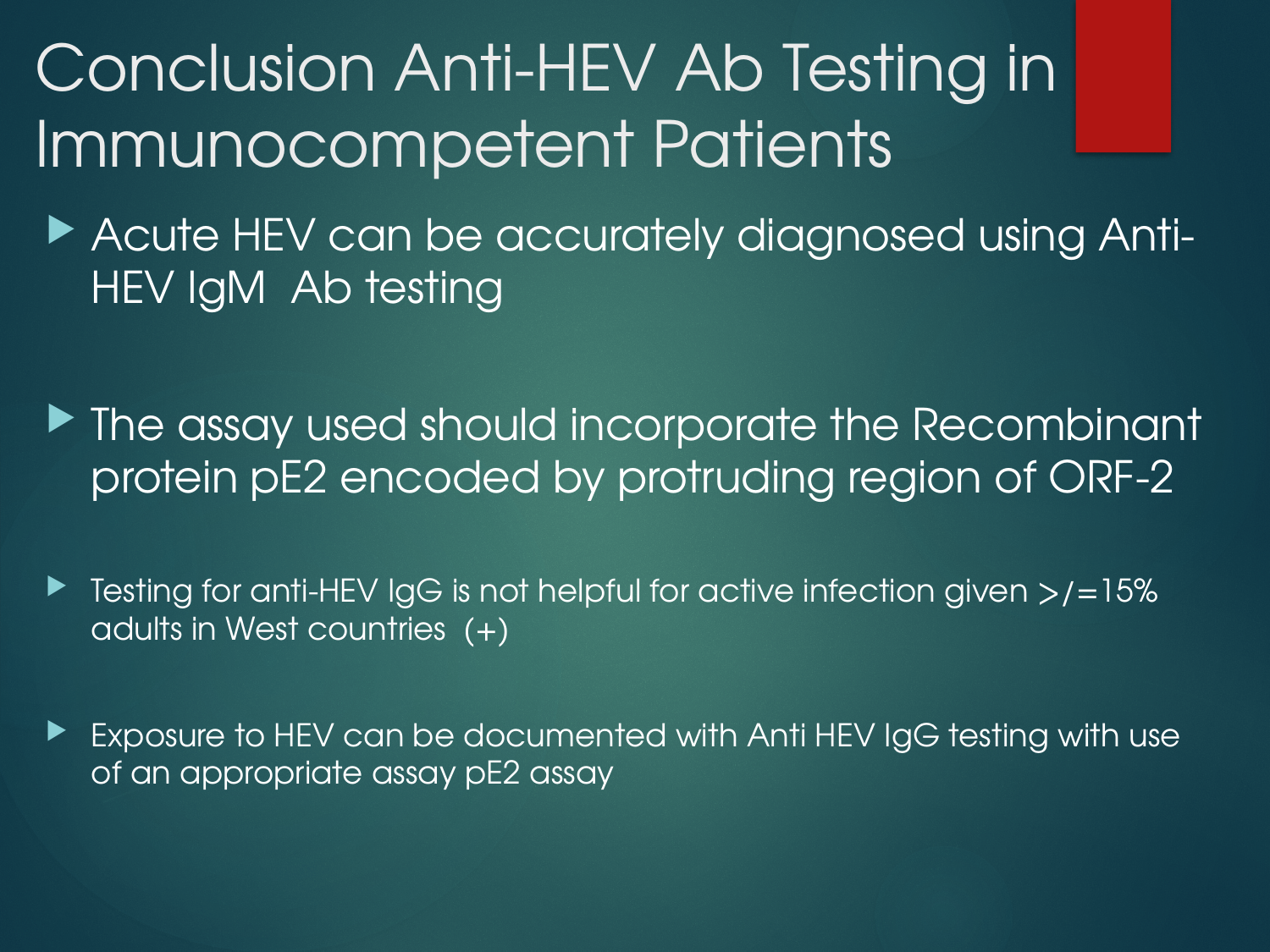

# Conclusion Anti-HEV Ab Testing in Immunocompetent Patients
Acute HEV can be accurately diagnosed using Anti-HEV IgM  Ab testing

The assay used should incorporate the Recombinant protein pE2 encoded by protruding region of ORF-2

Testing for anti-HEV IgG is not helpful for active infection given >/=15% adults in West countries  (+)

Exposure to HEV can be documented with Anti HEV IgG testing with use of an appropriate assay pE2 assay